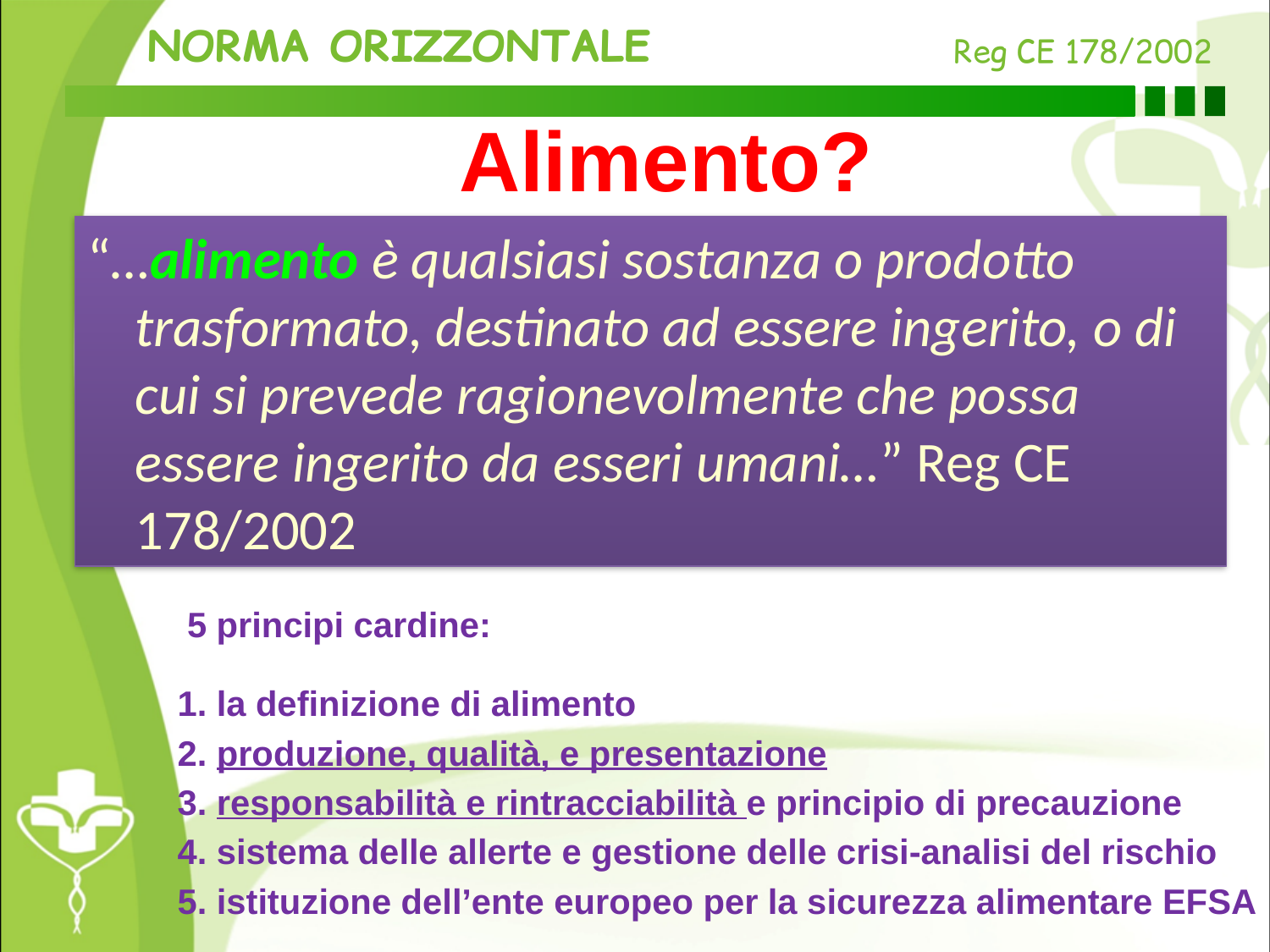

NORMA ORIZZONTALE
Reg CE 178/2002

Alimento?
“…alimento è qualsiasi sostanza o prodotto trasformato, destinato ad essere ingerito, o di cui si prevede ragionevolmente che possa essere ingerito da esseri umani…” Reg CE 178/2002
 5 principi cardine:

1. la definizione di alimento
2. produzione, qualità, e presentazione
3. responsabilità e rintracciabilità e principio di precauzione
4. sistema delle allerte e gestione delle crisi-analisi del rischio
5. istituzione dell’ente europeo per la sicurezza alimentare EFSA